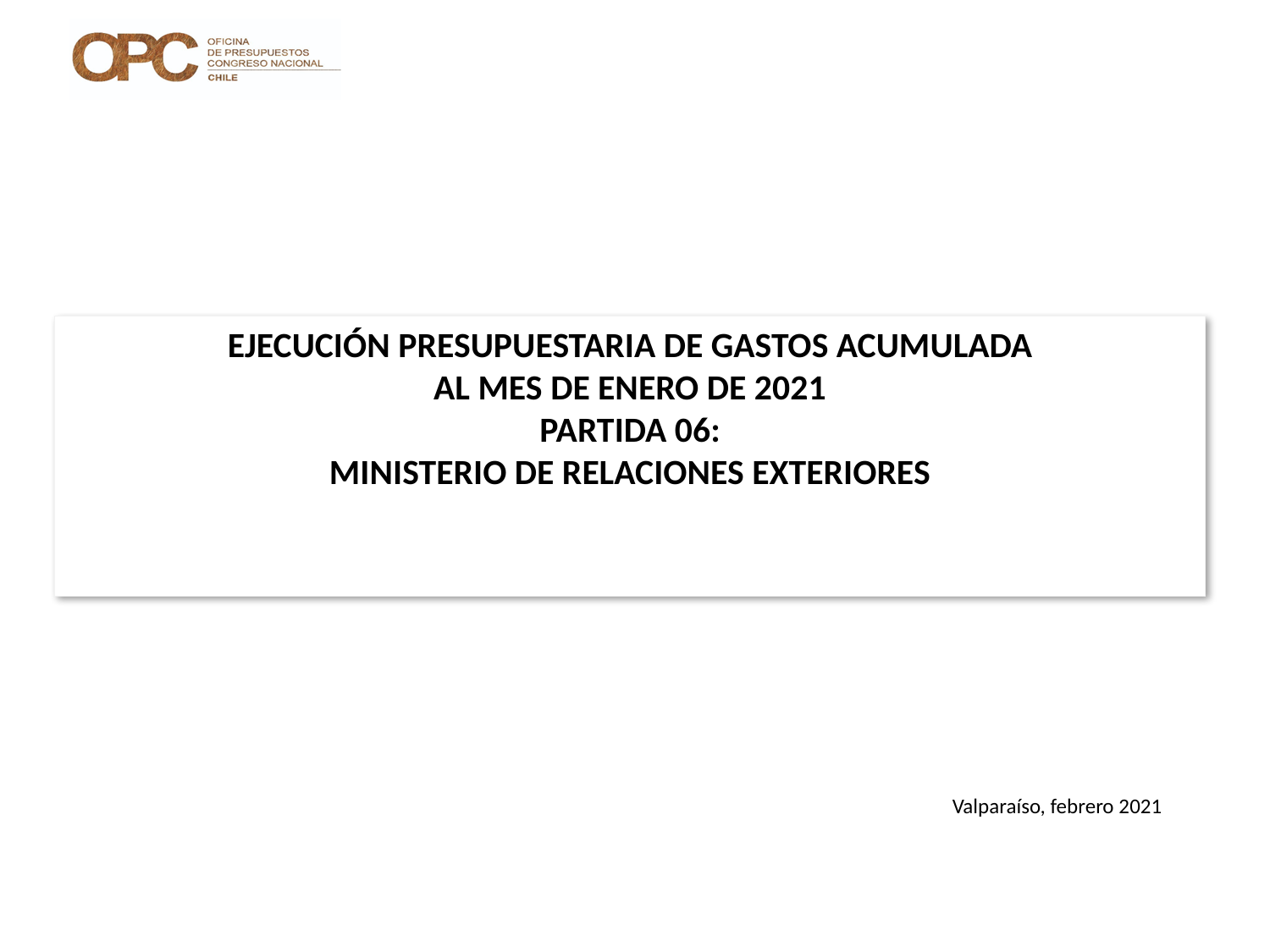

# EJECUCIÓN PRESUPUESTARIA DE GASTOS ACUMULADA AL MES DE ENERO DE 2021 PARTIDA 06: MINISTERIO DE RELACIONES EXTERIORES
Valparaíso, febrero 2021